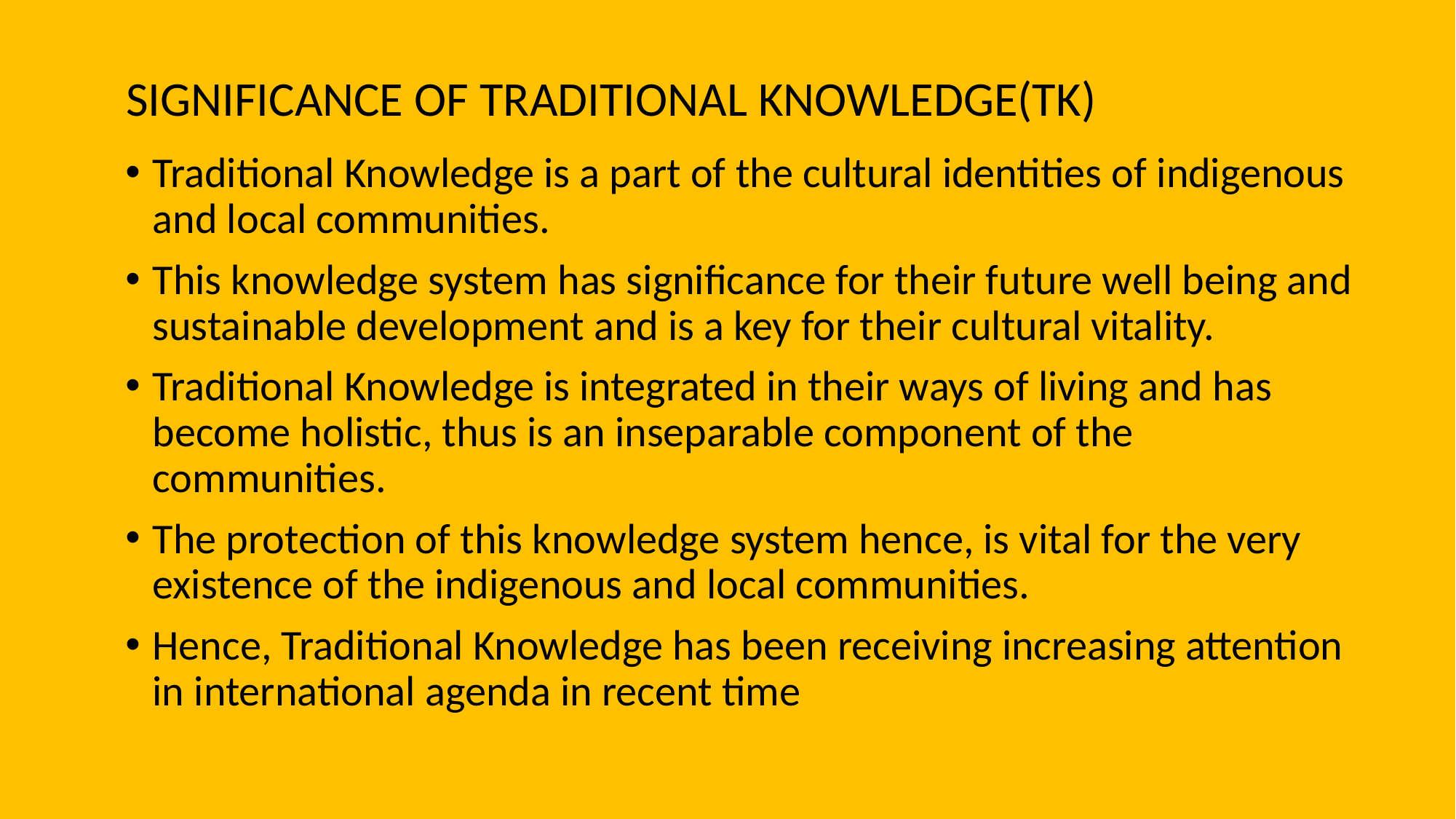

# SIGNIFICANCE OF TRADITIONAL KNOWLEDGE(TK)
Traditional Knowledge is a part of the cultural identities of indigenous and local communities.
This knowledge system has significance for their future well being and sustainable development and is a key for their cultural vitality.
Traditional Knowledge is integrated in their ways of living and has become holistic, thus is an inseparable component of the communities.
The protection of this knowledge system hence, is vital for the very existence of the indigenous and local communities.
Hence, Traditional Knowledge has been receiving increasing attention in international agenda in recent time